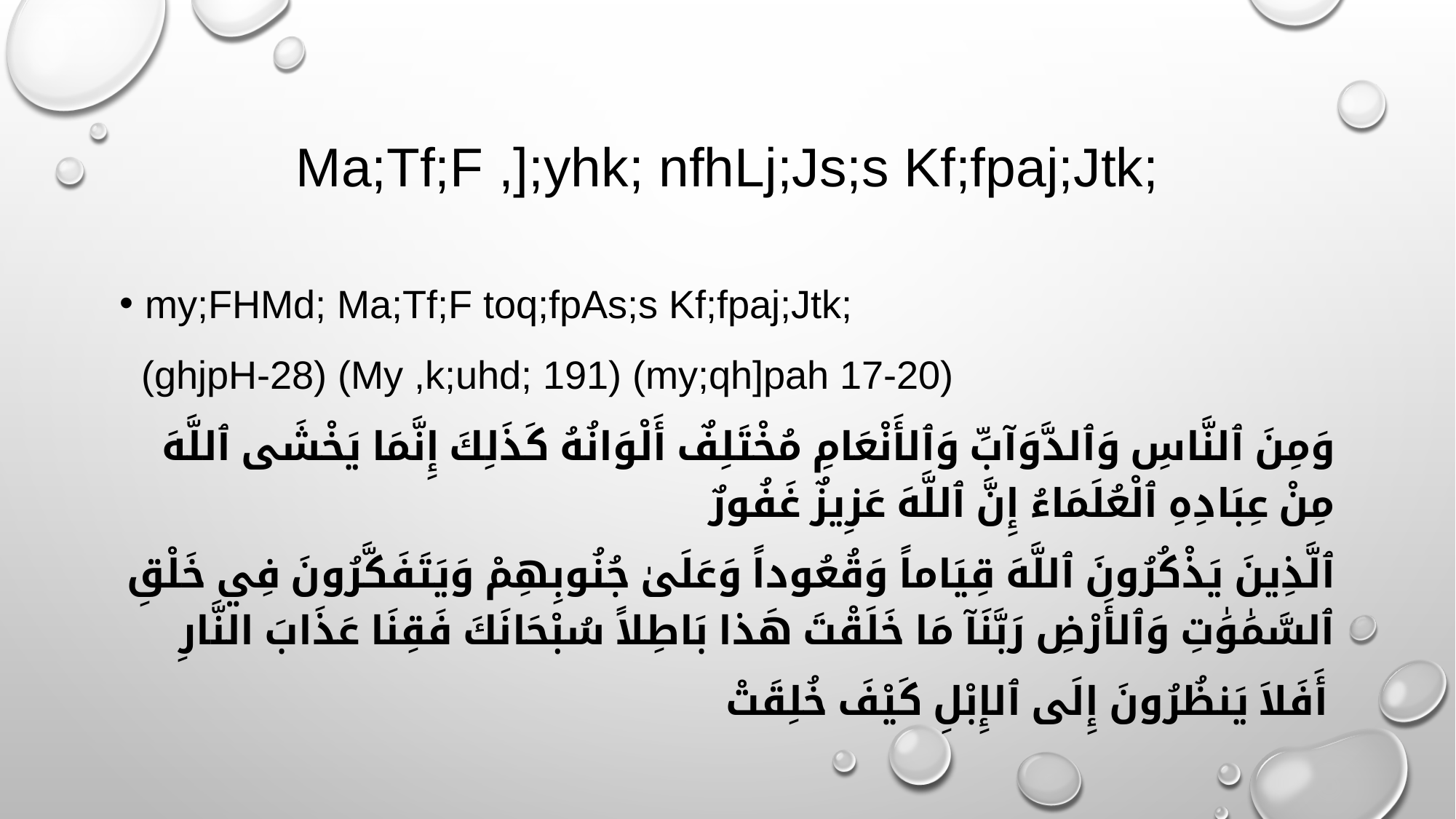

# Ma;Tf;F ,];yhk; nfhLj;Js;s Kf;fpaj;Jtk;
my;FHMd; Ma;Tf;F toq;fpAs;s Kf;fpaj;Jtk;
  (ghjpH-28) (My ,k;uhd; 191) (my;qh]pah 17-20)
وَمِنَ ٱلنَّاسِ وَٱلدَّوَآبِّ وَٱلأَنْعَامِ مُخْتَلِفٌ أَلْوَانُهُ كَذَلِكَ إِنَّمَا يَخْشَى ٱللَّهَ مِنْ عِبَادِهِ ٱلْعُلَمَاءُ إِنَّ ٱللَّهَ عَزِيزٌ غَفُورٌ
ٱلَّذِينَ يَذْكُرُونَ ٱللَّهَ قِيَاماً وَقُعُوداً وَعَلَىٰ جُنُوبِهِمْ وَيَتَفَكَّرُونَ فِي خَلْقِ ٱلسَّمَٰوَٰتِ وَٱلأَرْضِ رَبَّنَآ مَا خَلَقْتَ هَذا بَاطِلاً سُبْحَانَكَ فَقِنَا عَذَابَ النَّارِ
أَفَلاَ يَنظُرُونَ إِلَى ٱلإِبْلِ كَيْفَ خُلِقَتْ